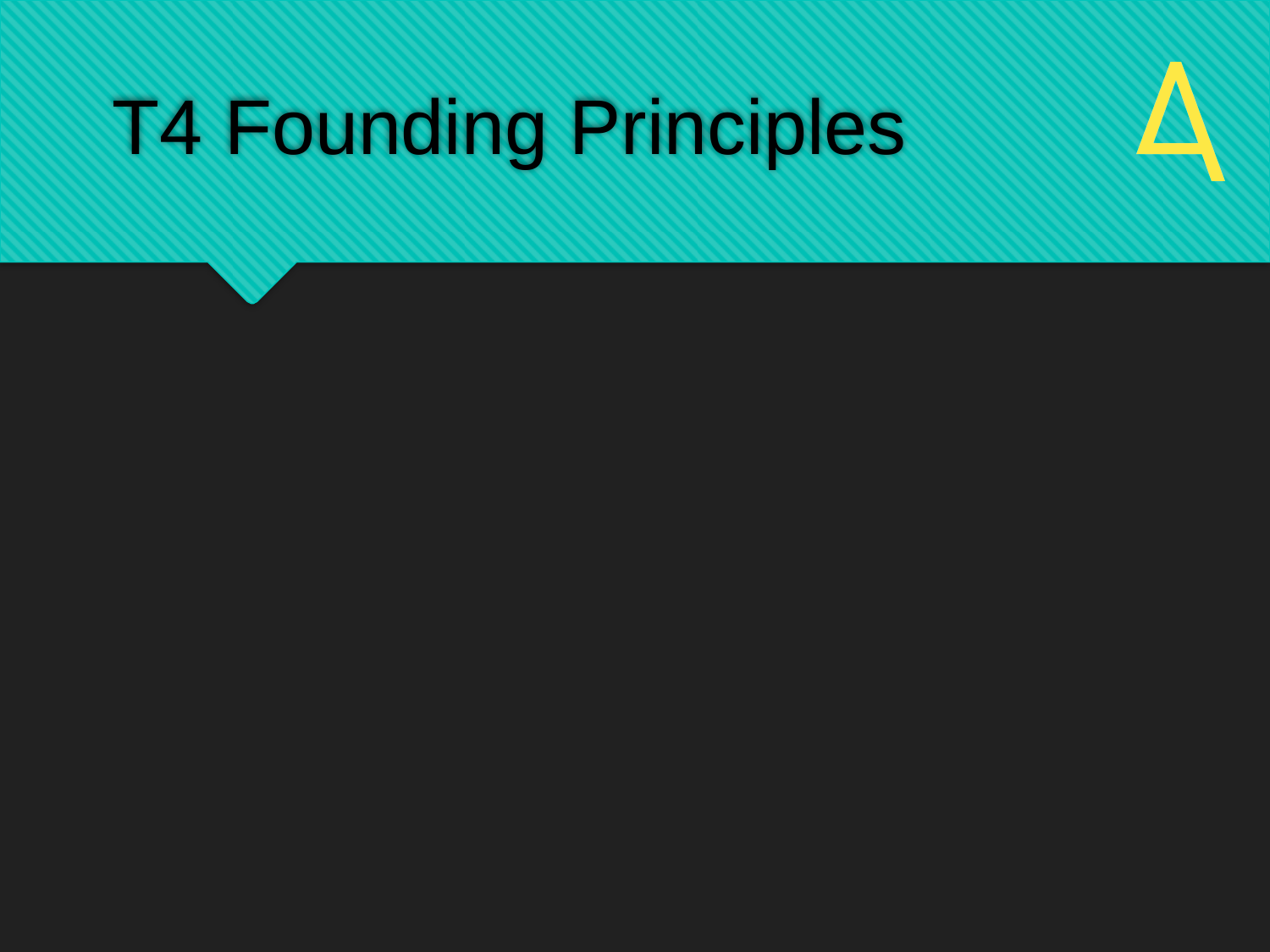

# “The primary principle of the Association is to undertake original research on Nazi war crimes on its primary research topics and publish this research in books, websites, exhibitions and through lectures bringing this research into the public domain. The underlying aim is to raise public awareness of Nazi War Crimes and to make sure that areas under researched or not researched at all are brought to the attention of the general public, especially younger generations.”
T4 Founding Principles